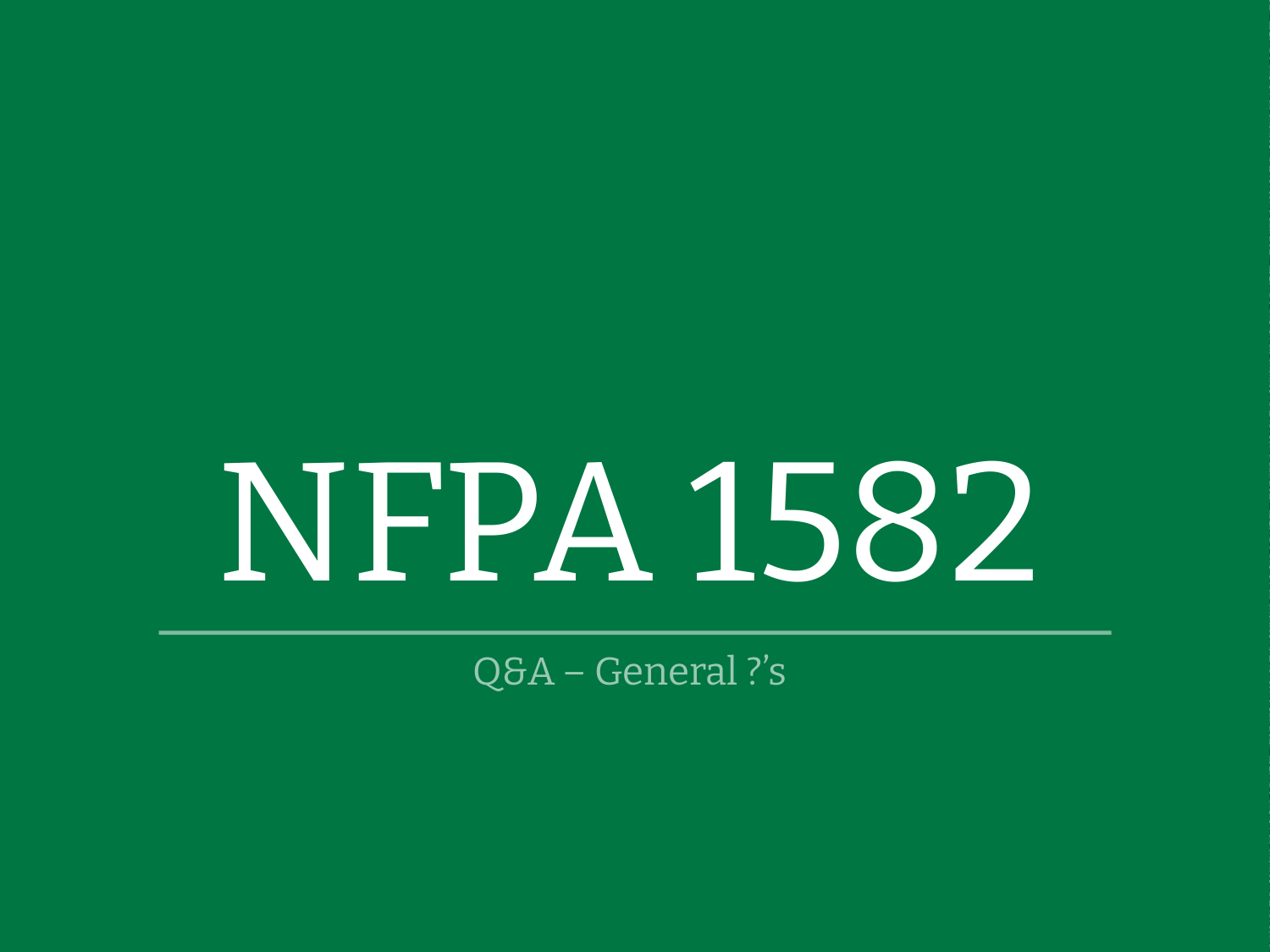

# NFPA 1582

Q&A – General ?’s